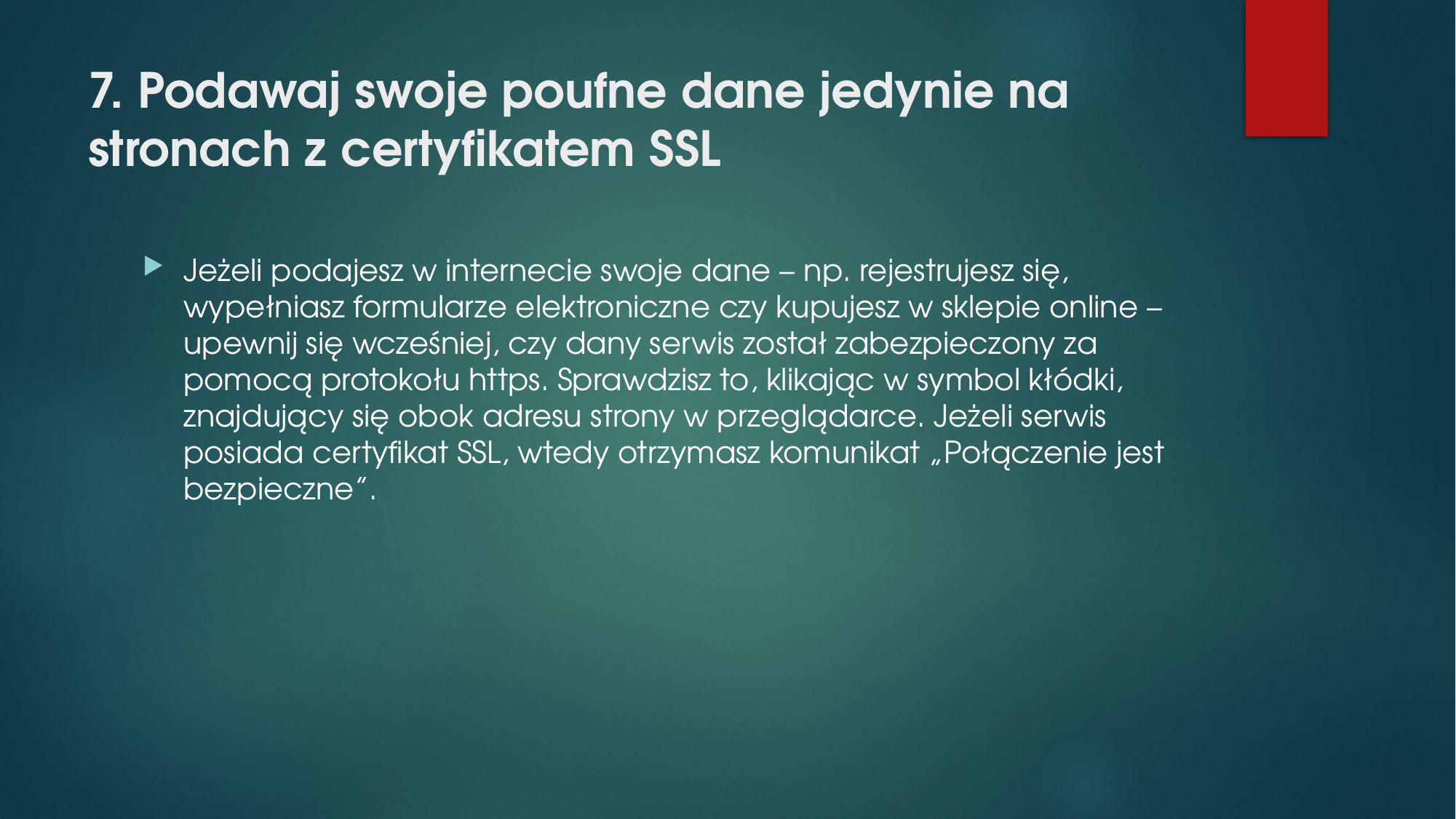

# 7. Podawaj swoje poufne dane jedynie na stronach z certyfikatem SSL
Jeżeli podajesz w internecie swoje dane – np. rejestrujesz się, wypełniasz formularze elektroniczne czy kupujesz w sklepie online – upewnij się wcześniej, czy dany serwis został zabezpieczony za pomocą protokołu https. Sprawdzisz to, klikając w symbol kłódki, znajdujący się obok adresu strony w przeglądarce. Jeżeli serwis posiada certyfikat SSL, wtedy otrzymasz komunikat „Połączenie jest bezpieczne”.